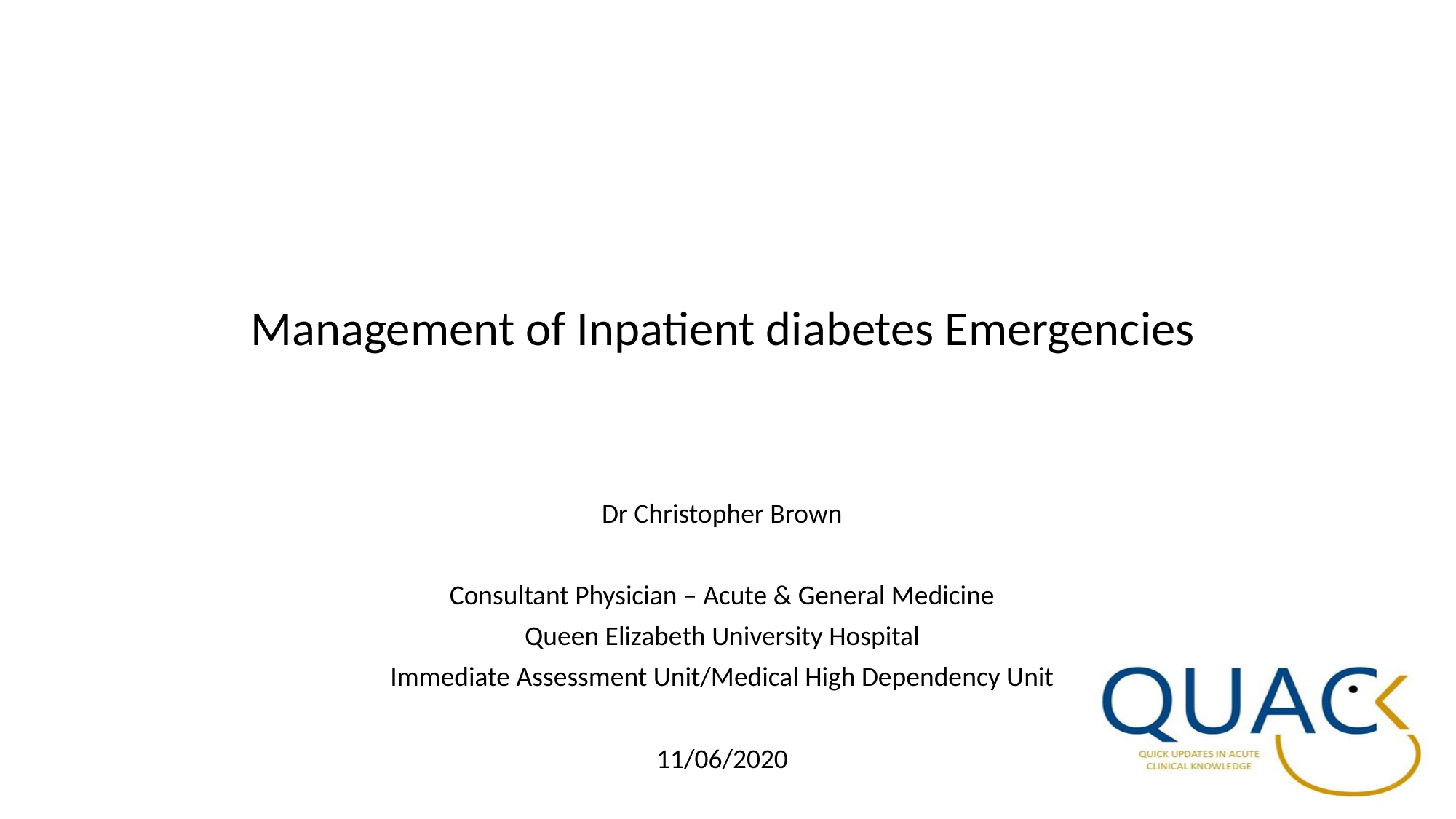

# Management of Inpatient diabetes Emergencies
Dr Christopher Brown

Consultant Physician – Acute & General Medicine
Queen Elizabeth University Hospital
Immediate Assessment Unit/Medical High Dependency Unit

11/06/2020